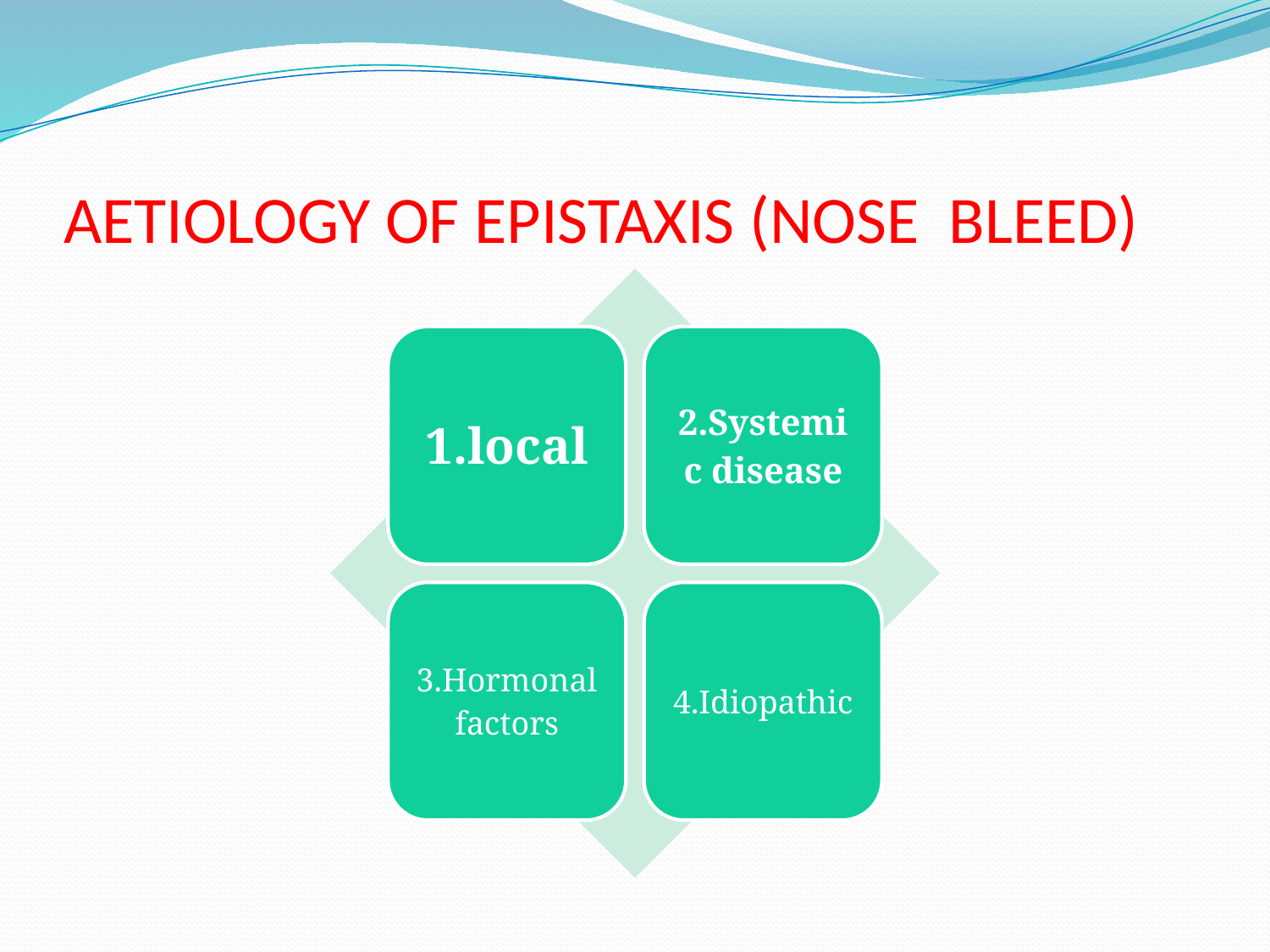

# AETIOLOGY OF EPISTAXIS (NOSE  BLEED)
1.local
2.Systemic disease
3.Hormonal factors
4.Idiopathic